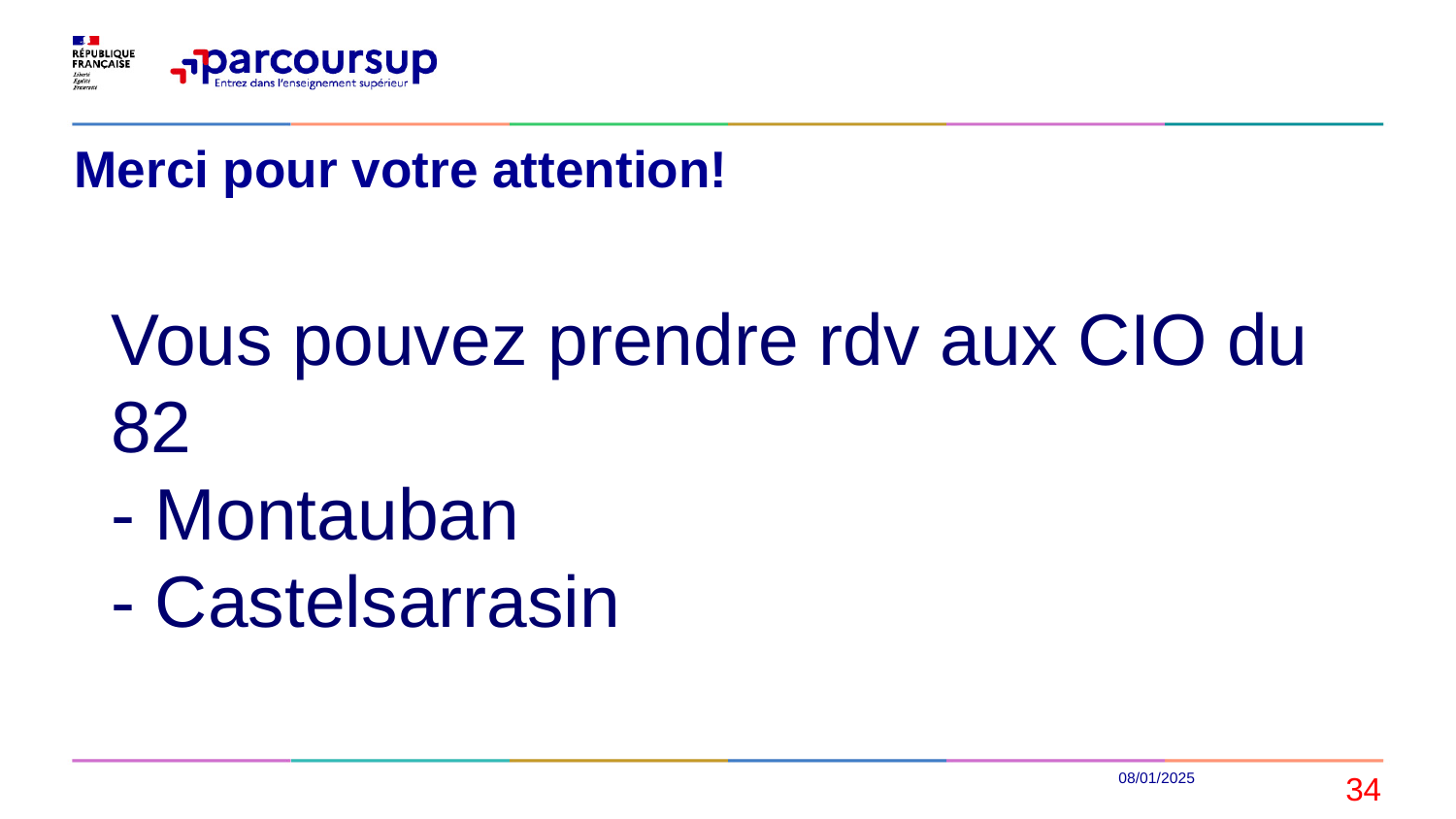

# Merci pour votre attention!
Vous pouvez prendre rdv aux CIO du 82
- Montauban
- Castelsarrasin
08/01/2025
34